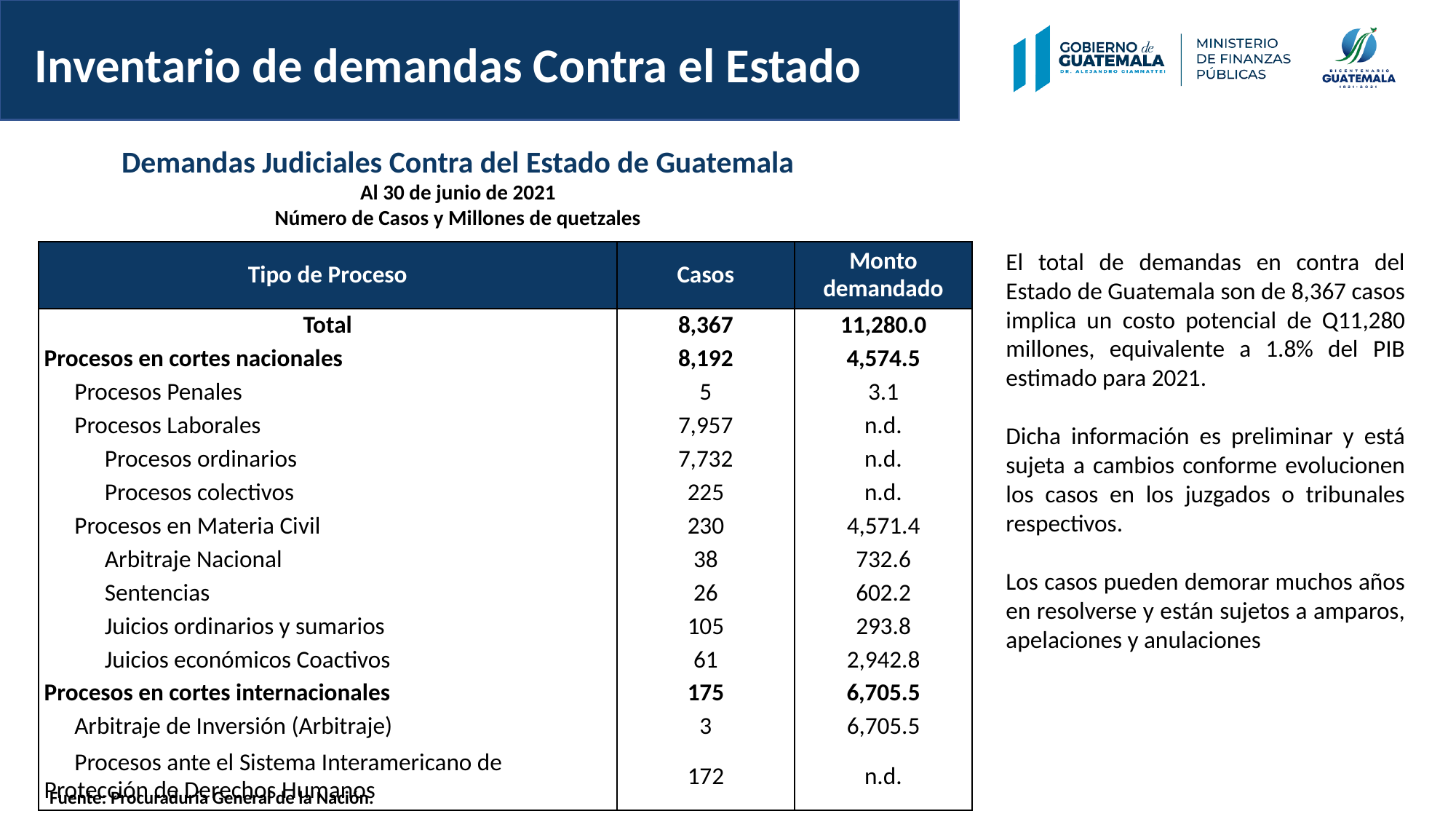

Inventario de demandas Contra el Estado

Demandas Judiciales Contra del Estado de Guatemala
Al 30 de junio de 2021
Número de Casos y Millones de quetzales

El total de demandas en contra del Estado de Guatemala son de 8,367 casos implica un costo potencial de Q11,280 millones, equivalente a 1.8% del PIB estimado para 2021.

Dicha información es preliminar y está sujeta a cambios conforme evolucionen los casos en los juzgados o tribunales respectivos.

Los casos pueden demorar muchos años en resolverse y están sujetos a amparos, apelaciones y anulaciones

| Tipo de Proceso | Casos | Monto demandado |
| --- | --- | --- |
| Total | 8,367 | 11,280.0 |
| Procesos en cortes nacionales | 8,192 | 4,574.5 |
| Procesos Penales | 5 | 3.1 |
| Procesos Laborales | 7,957 | n.d. |
| Procesos ordinarios | 7,732 | n.d. |
| Procesos colectivos | 225 | n.d. |
| Procesos en Materia Civil | 230 | 4,571.4 |
| Arbitraje Nacional | 38 | 732.6 |
| Sentencias | 26 | 602.2 |
| Juicios ordinarios y sumarios | 105 | 293.8 |
| Juicios económicos Coactivos | 61 | 2,942.8 |
| Procesos en cortes internacionales | 175 | 6,705.5 |
| Arbitraje de Inversión (Arbitraje) | 3 | 6,705.5 |
| Procesos ante el Sistema Interamericano de Protección de Derechos Humanos | 172 | n.d. |
Fuente: Procuraduría General de la Nación.